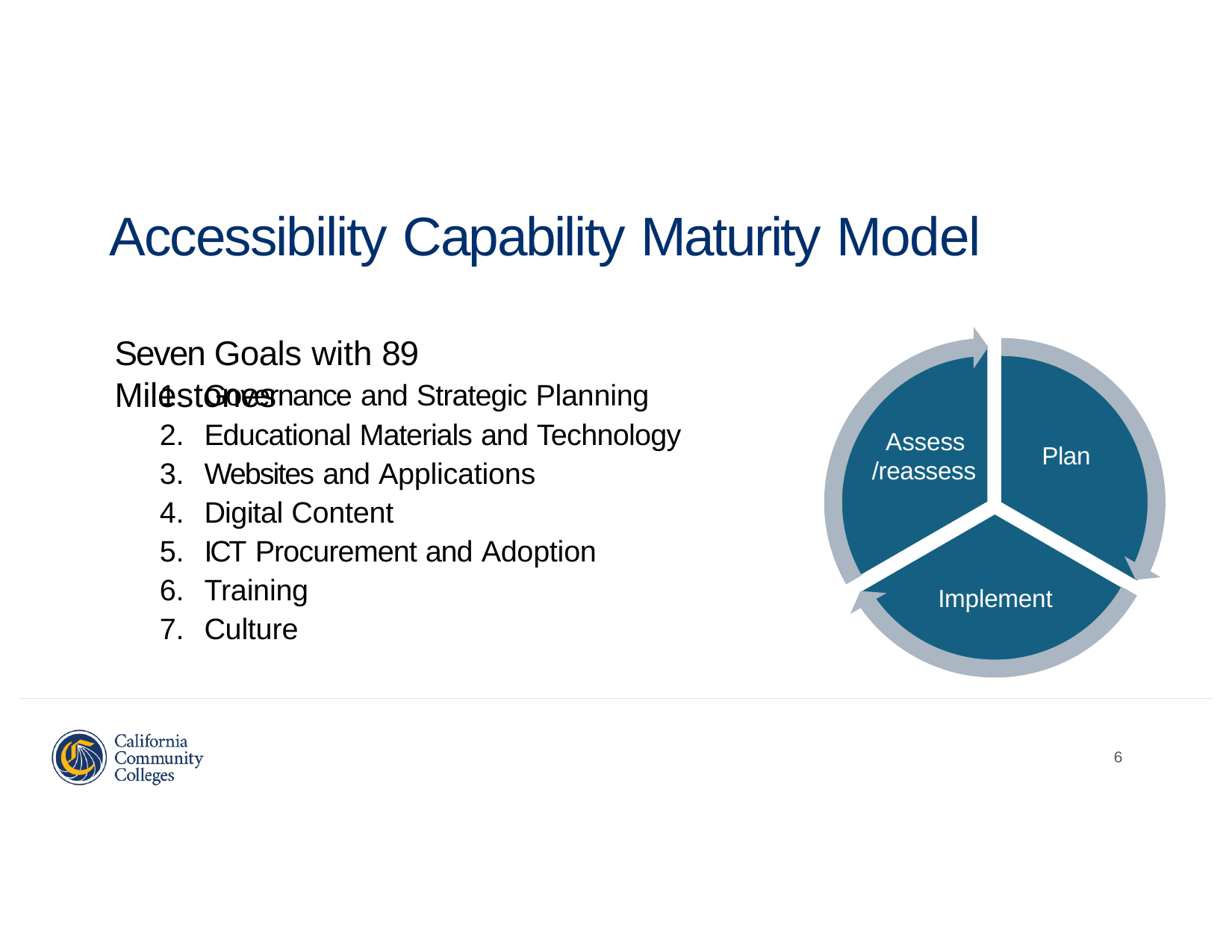

# Accessibility Capability Maturity Model

Seven Goals with 89 Milestones

Governance and Strategic Planning
Educational Materials and Technology
Websites and Applications
Digital Content
ICT Procurement and Adoption
Training
Culture
Assess
/reassess
Plan

Implement
6